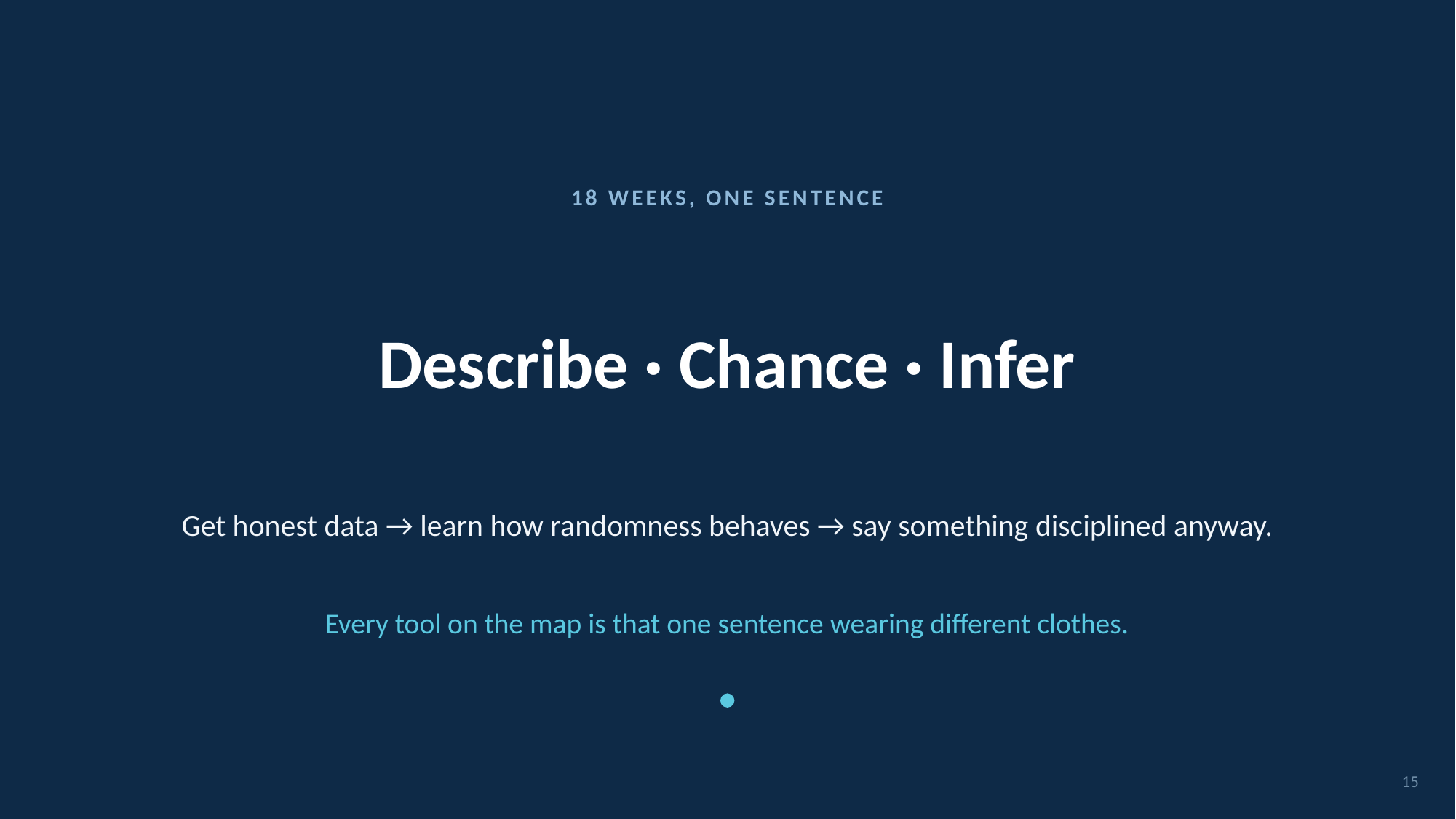

18 WEEKS, ONE SENTENCE
# Describe · Chance · Infer
Get honest data → learn how randomness behaves → say something disciplined anyway.
Every tool on the map is that one sentence wearing different clothes.

15